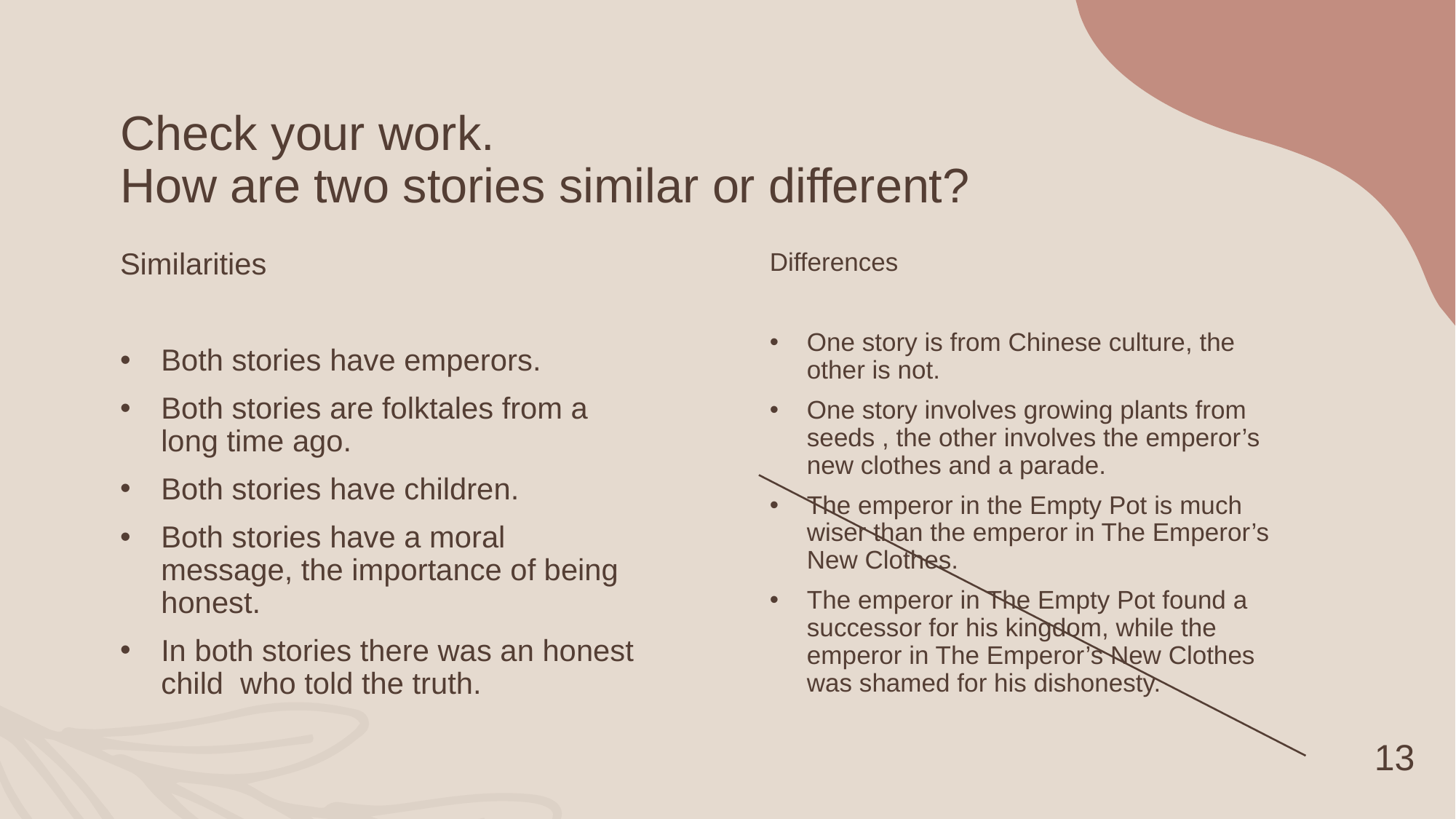

# Check your work. How are two stories similar or different?
Similarities

Both stories have emperors.
Both stories are folktales from a long time ago.
Both stories have children.
Both stories have a moral message, the importance of being honest.
In both stories there was an honest child  who told the truth.

Differences

One story is from Chinese culture, the other is not.
One story involves growing plants from seeds , the other involves the emperor’s new clothes and a parade.
The emperor in the Empty Pot is much wiser than the emperor in The Emperor’s New Clothes.
The emperor in The Empty Pot found a successor for his kingdom, while the emperor in The Emperor’s New Clothes was shamed for his dishonesty.

13